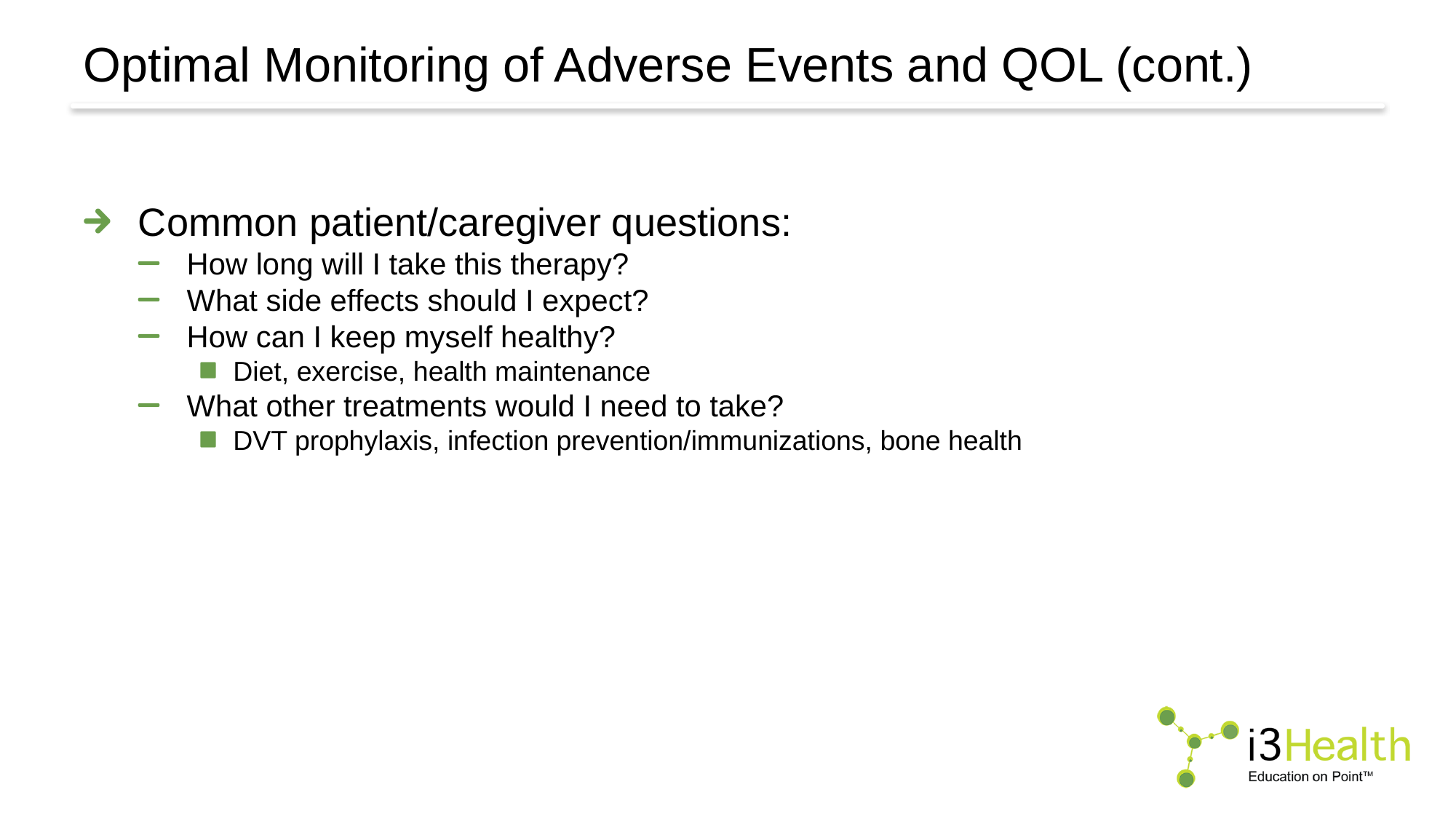

# Optimal Monitoring of Adverse Events and QOL (cont.)
Common patient/caregiver questions:
How long will I take this therapy?
What side effects should I expect?
How can I keep myself healthy?
Diet, exercise, health maintenance
What other treatments would I need to take?
DVT prophylaxis, infection prevention/immunizations, bone health